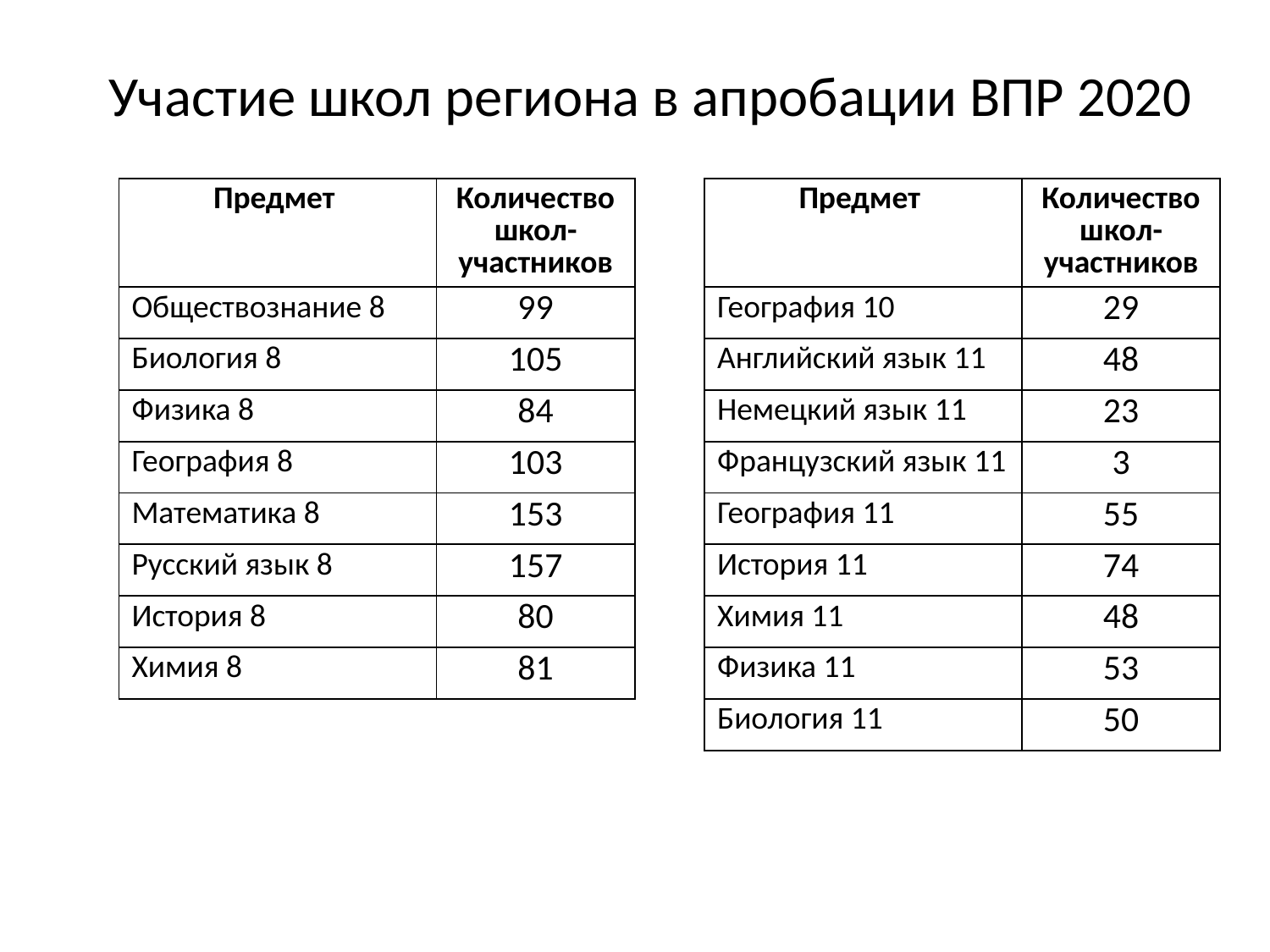

# Участие школ региона в апробации ВПР 2020
| Предмет | Количество школ-участников |
| --- | --- |
| Обществознание 8 | 99 |
| Биология 8 | 105 |
| Физика 8 | 84 |
| География 8 | 103 |
| Математика 8 | 153 |
| Русский язык 8 | 157 |
| История 8 | 80 |
| Химия 8 | 81 |
| Предмет | Количество школ-участников |
| --- | --- |
| География 10 | 29 |
| Английский язык 11 | 48 |
| Немецкий язык 11 | 23 |
| Французский язык 11 | 3 |
| География 11 | 55 |
| История 11 | 74 |
| Химия 11 | 48 |
| Физика 11 | 53 |
| Биология 11 | 50 |